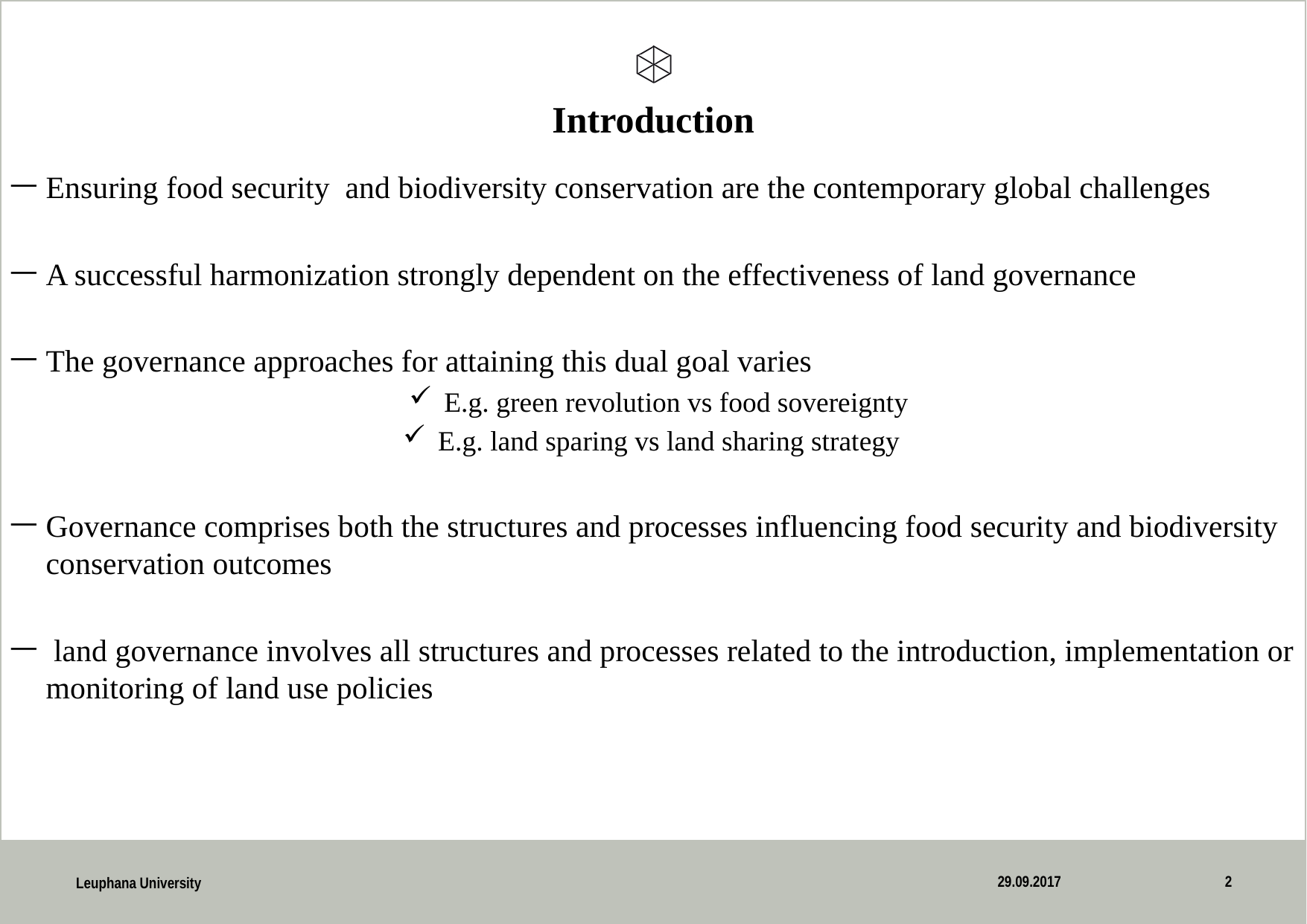

# Introduction
Ensuring food security  and biodiversity conservation are the contemporary global challenges

A successful harmonization strongly dependent on the effectiveness of land governance

The governance approaches for attaining this dual goal varies
E.g. green revolution vs food sovereignty
E.g. land sparing vs land sharing strategy

Governance comprises both the structures and processes influencing food security and biodiversity conservation outcomes

 land governance involves all structures and processes related to the introduction, implementation or monitoring of land use policies

29.09.2017
2
Leuphana University